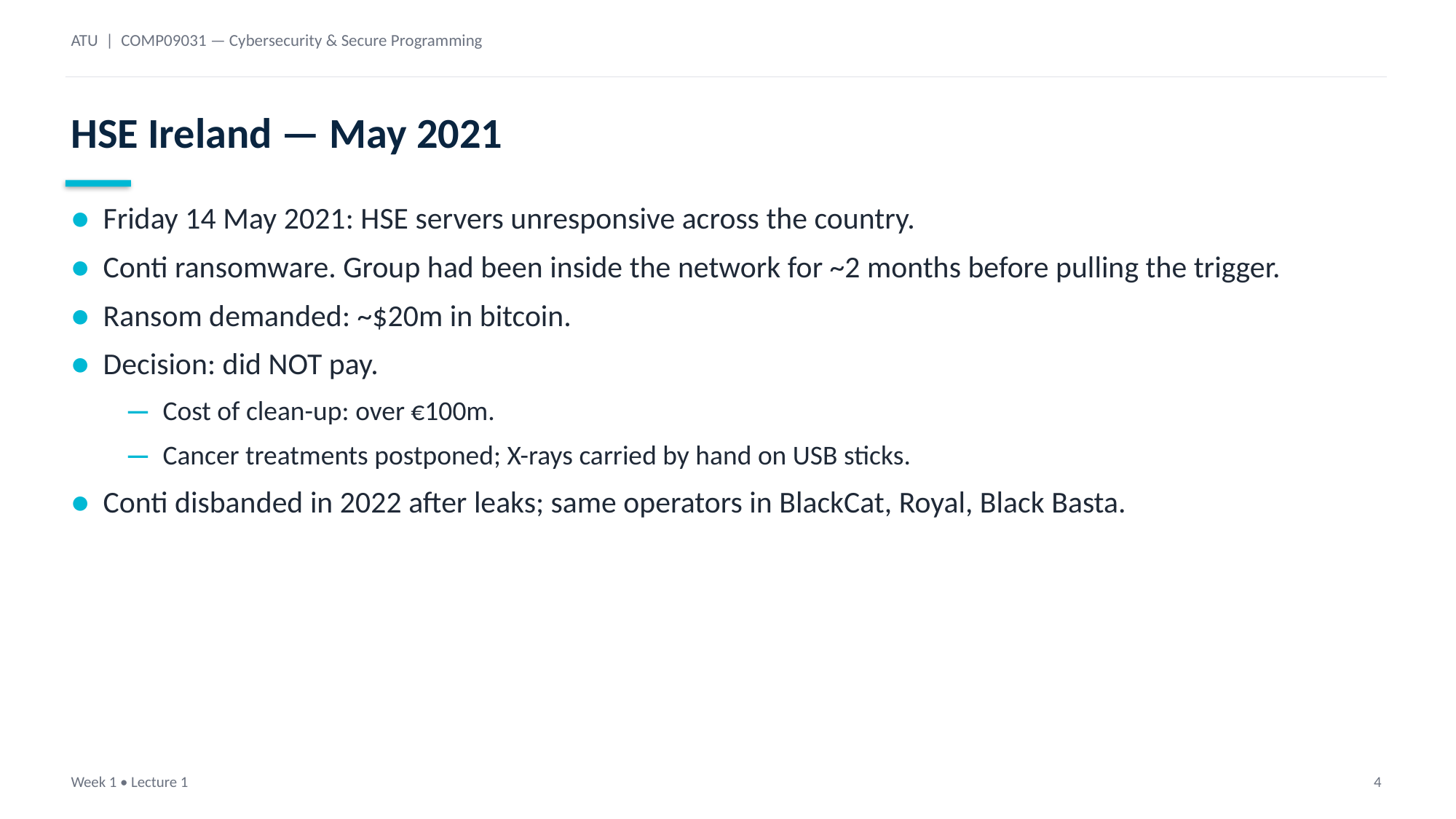

ATU  |  COMP09031 — Cybersecurity & Secure Programming

HSE Ireland — May 2021

●  Friday 14 May 2021: HSE servers unresponsive across the country.
●  Conti ransomware. Group had been inside the network for ~2 months before pulling the trigger.
●  Ransom demanded: ~$20m in bitcoin.
●  Decision: did NOT pay.
—  Cost of clean-up: over €100m.
—  Cancer treatments postponed; X-rays carried by hand on USB sticks.
●  Conti disbanded in 2022 after leaks; same operators in BlackCat, Royal, Black Basta.
Week 1 • Lecture 1
4